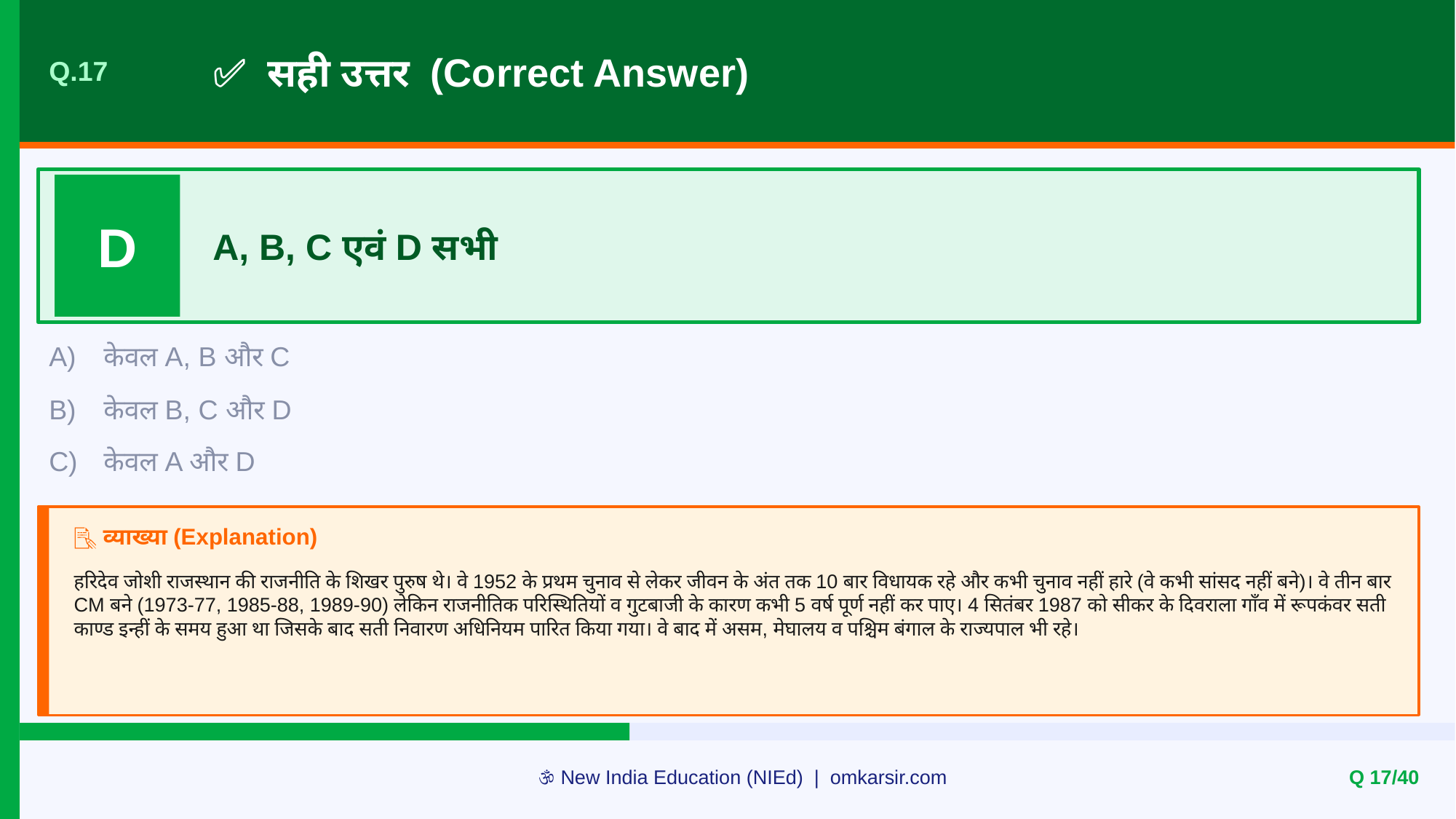

✅  सही उत्तर  (Correct Answer)
Q.17

D
A, B, C एवं D सभी
A)
केवल A, B और C
B)
केवल B, C और D
C)
केवल A और D

📝 व्याख्या (Explanation)
हरिदेव जोशी राजस्थान की राजनीति के शिखर पुरुष थे। वे 1952 के प्रथम चुनाव से लेकर जीवन के अंत तक 10 बार विधायक रहे और कभी चुनाव नहीं हारे (वे कभी सांसद नहीं बने)। वे तीन बार CM बने (1973-77, 1985-88, 1989-90) लेकिन राजनीतिक परिस्थितियों व गुटबाजी के कारण कभी 5 वर्ष पूर्ण नहीं कर पाए। 4 सितंबर 1987 को सीकर के दिवराला गाँव में रूपकंवर सती काण्ड इन्हीं के समय हुआ था जिसके बाद सती निवारण अधिनियम पारित किया गया। वे बाद में असम, मेघालय व पश्चिम बंगाल के राज्यपाल भी रहे।

🕉️ New India Education (NIEd)  |  omkarsir.com
Q 17/40